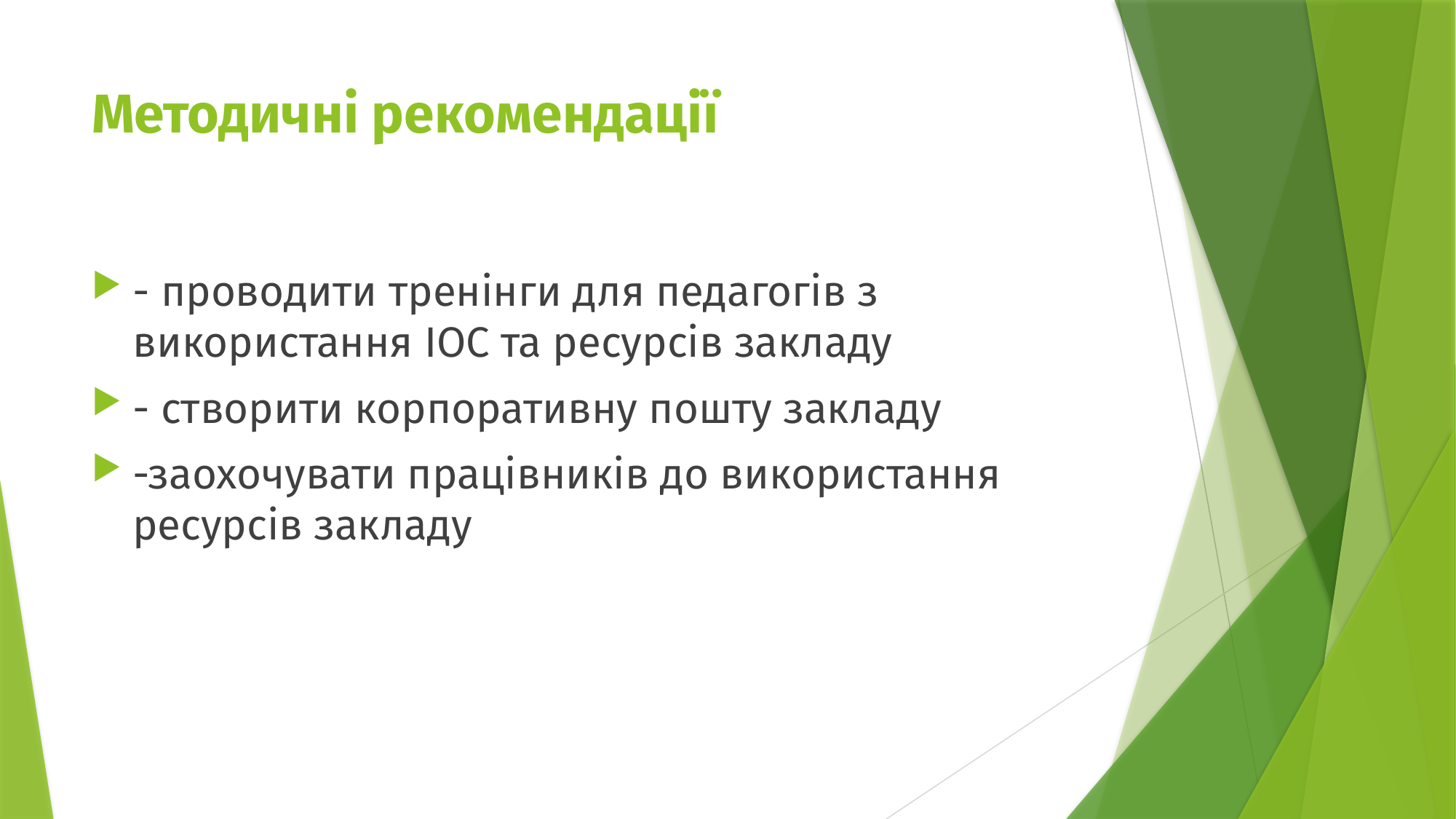

# Методичні рекомендації
- проводити тренінги для педагогів з використання ІОС та ресурсів закладу
- створити корпоративну пошту закладу
-заохочувати працівників до використання ресурсів закладу